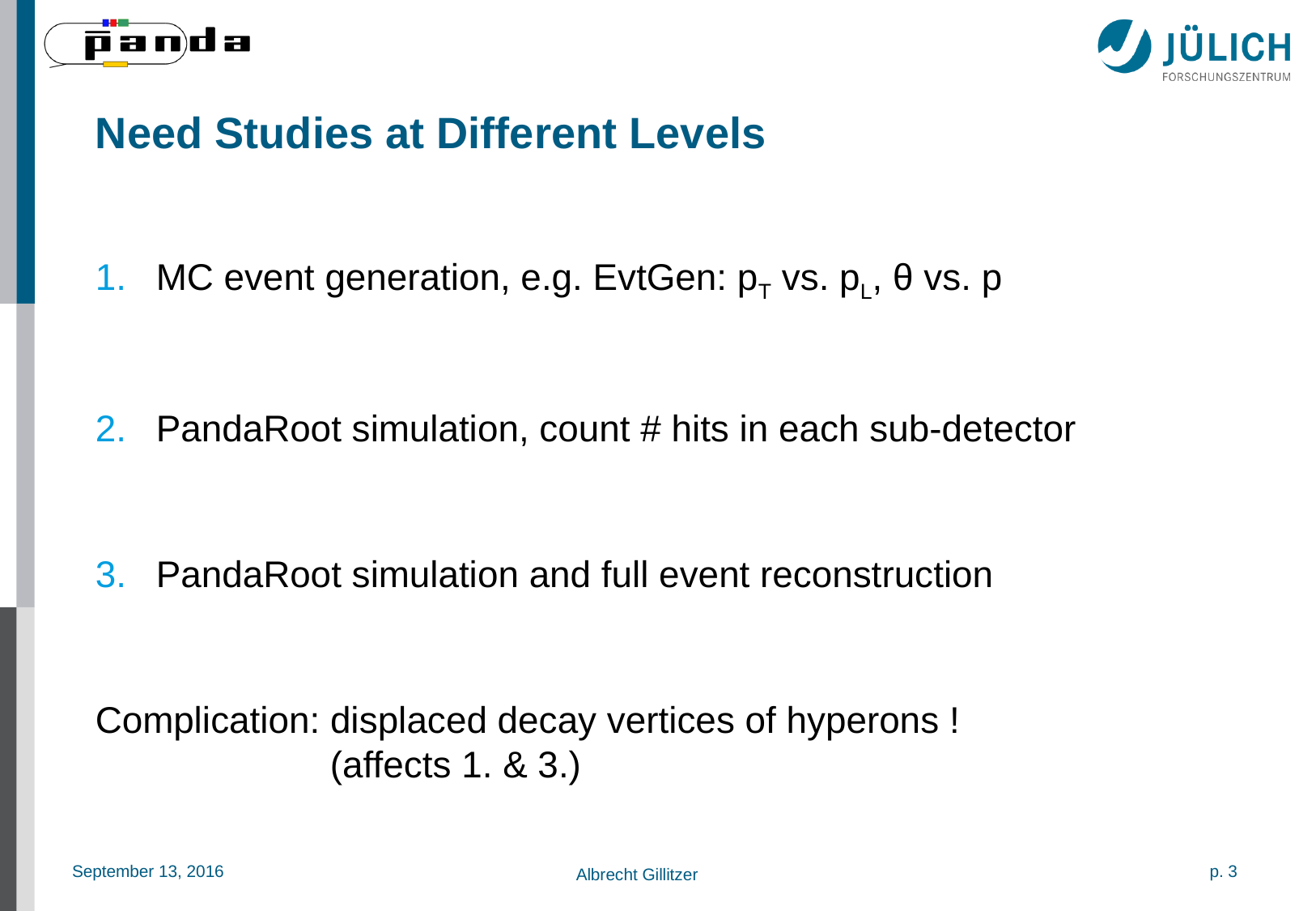

# Need Studies at Different Levels
MC event generation, e.g. EvtGen: pT vs. pL, θ vs. p
PandaRoot simulation, count # hits in each sub-detector
PandaRoot simulation and full event reconstruction
Complication: displaced decay vertices of hyperons ! 			           (affects 1. & 3.)